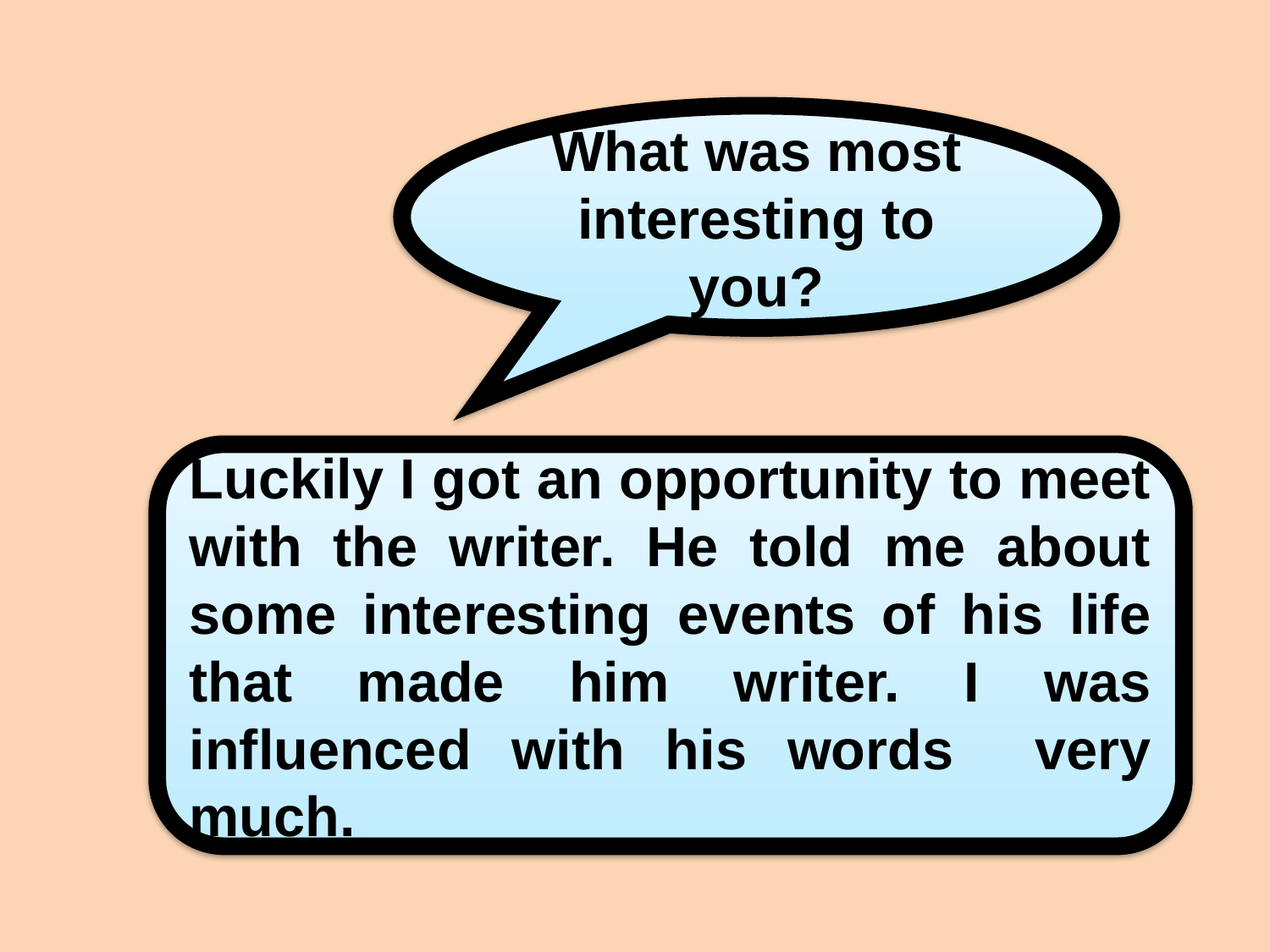

What was most interesting to you?
Luckily I got an opportunity to meet with the writer. He told me about some interesting events of his life that made him writer. I was influenced with his words  very much.